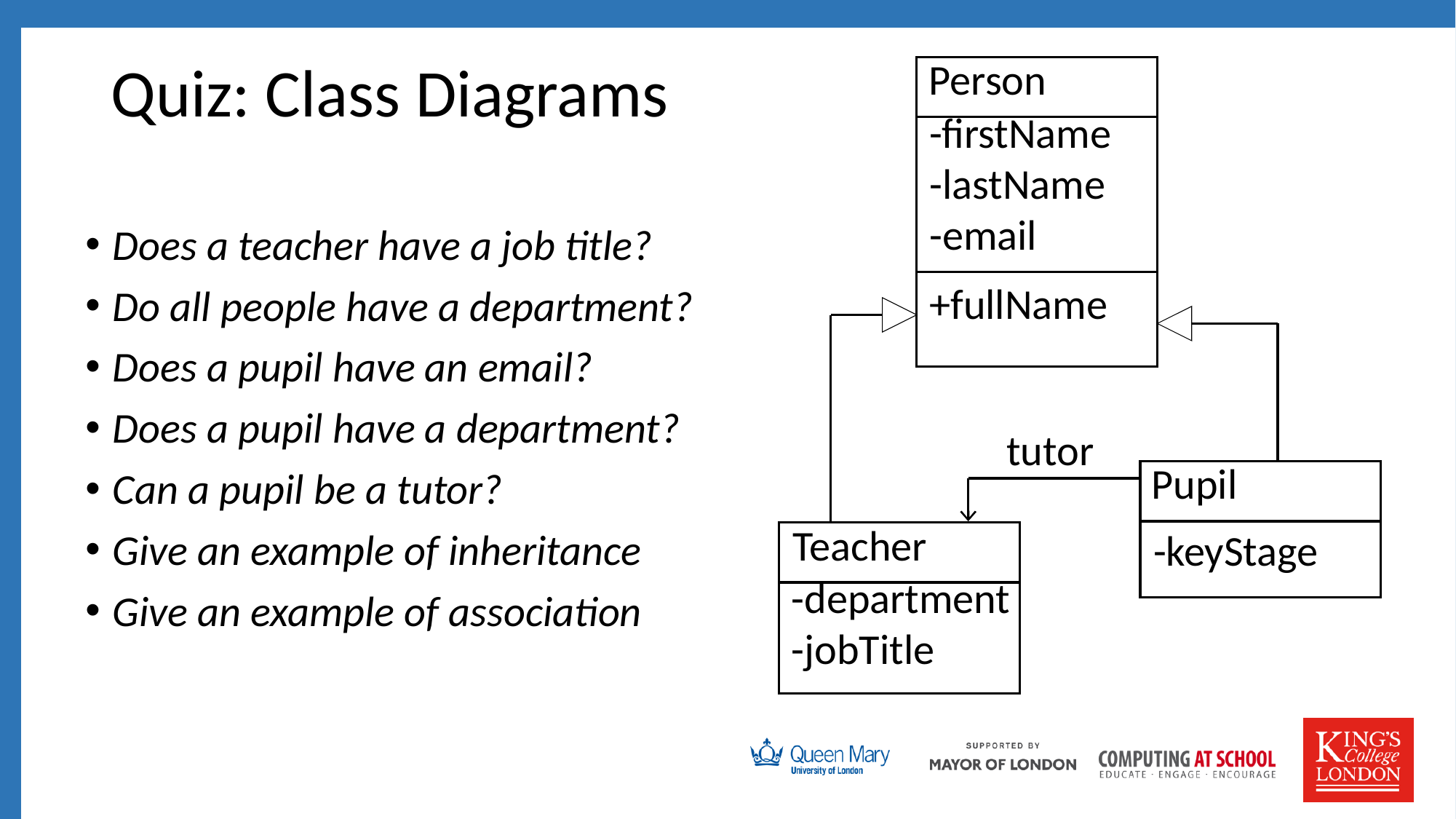

# Quiz: Class Diagrams
Person

-firstName
-lastName
-email
+fullName

Does a teacher have a job title?
Do all people have a department?
Does a pupil have an email?
Does a pupil have a department?
Can a pupil be a tutor?
Give an example of inheritance
Give an example of association

tutor
Pupil

Teacher
-keyStage

-department
-jobTitle